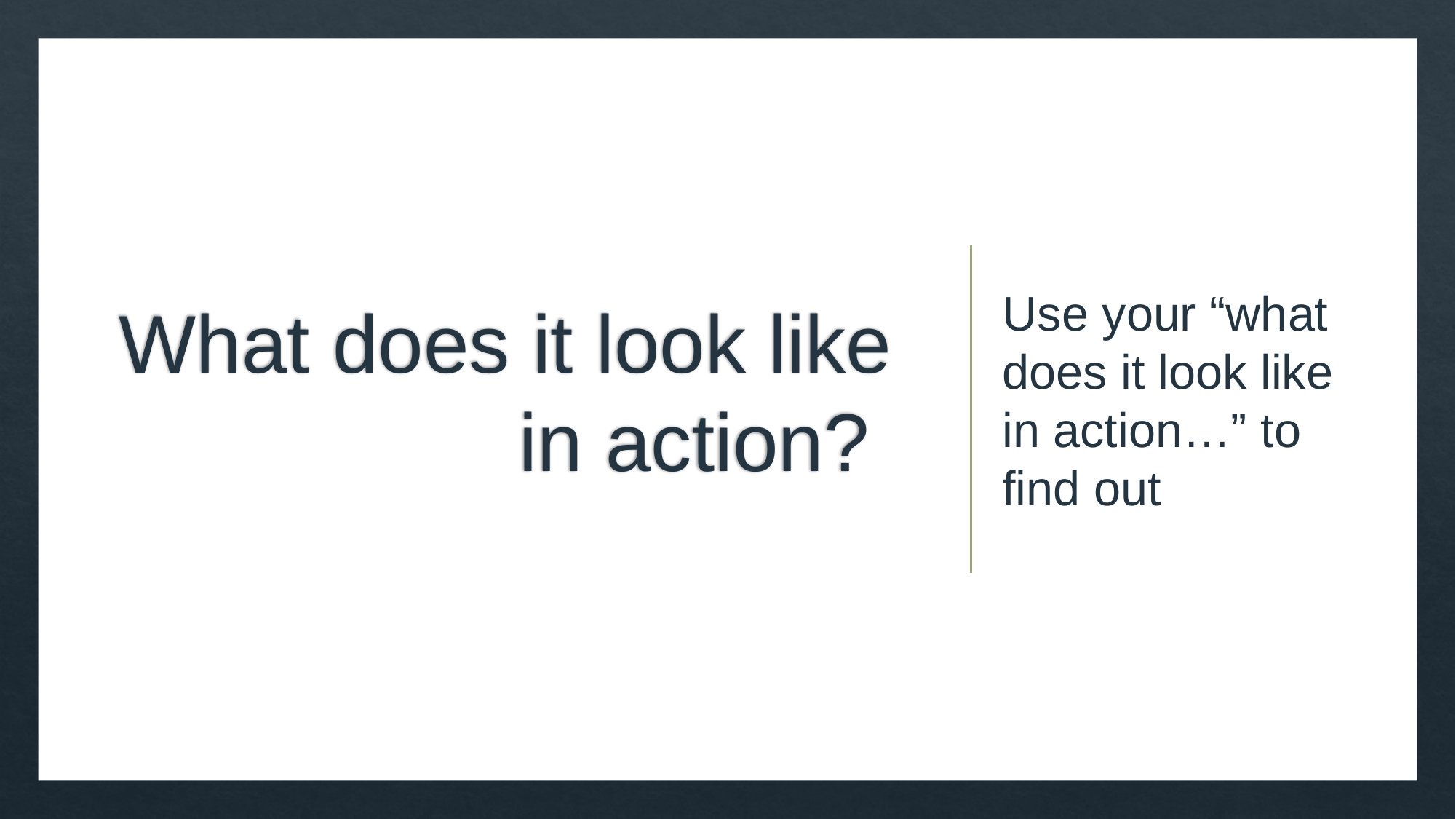

# What does it look like in action?

Use your “what does it look like in action…” to find out